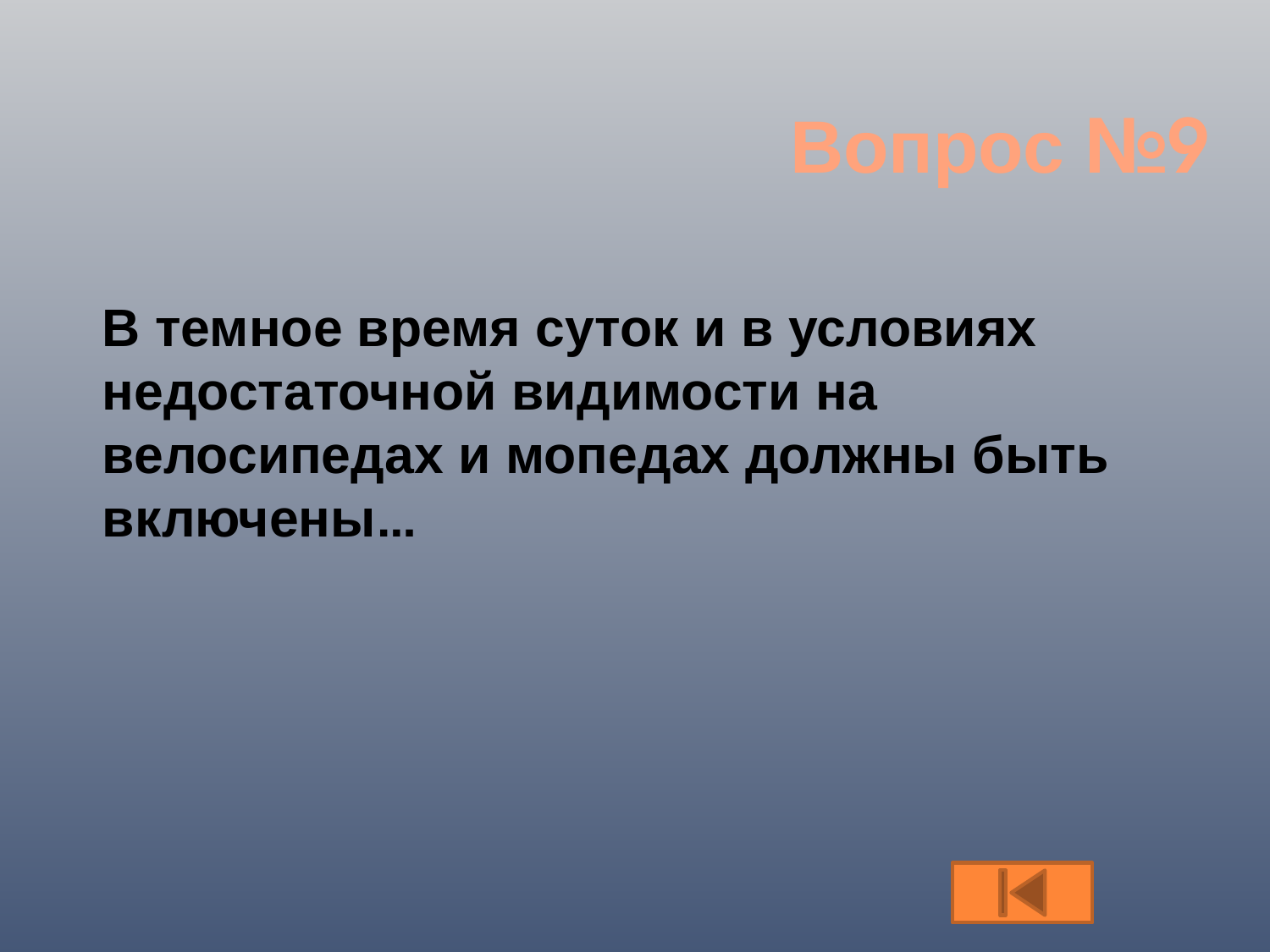

Вопрос №9
В темное время суток и в условиях недостаточной видимости на велосипедах и мопедах должны быть включены…